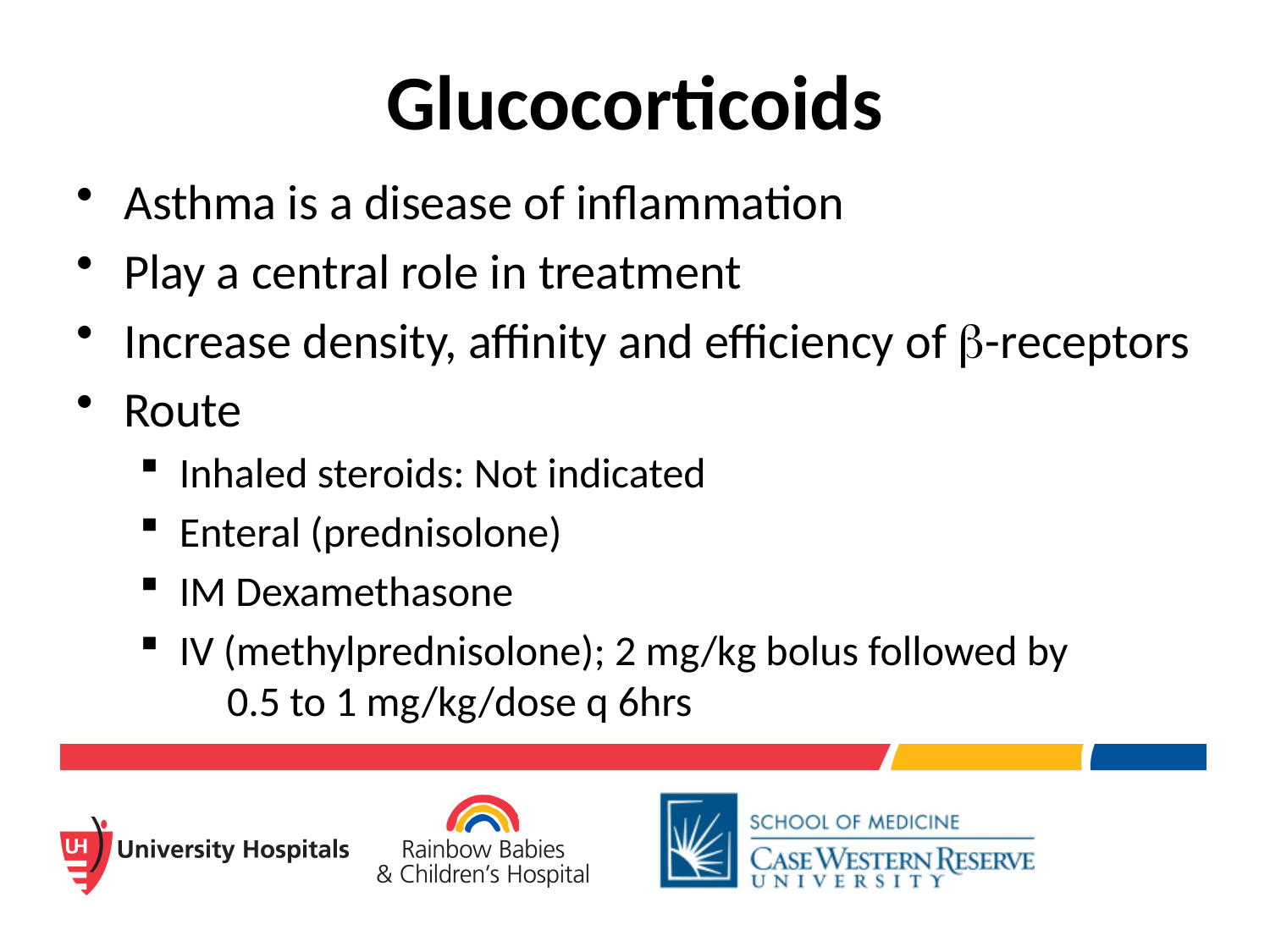

# Glucocorticoids
Asthma is a disease of inflammation
Play a central role in treatment
Increase density, affinity and efficiency of β-receptors
Route
Inhaled steroids: Not indicated
Enteral (prednisolone)
IM Dexamethasone
IV (methylprednisolone); 2 mg/kg bolus followed by                     0.5 to 1 mg/kg/dose q 6hrs